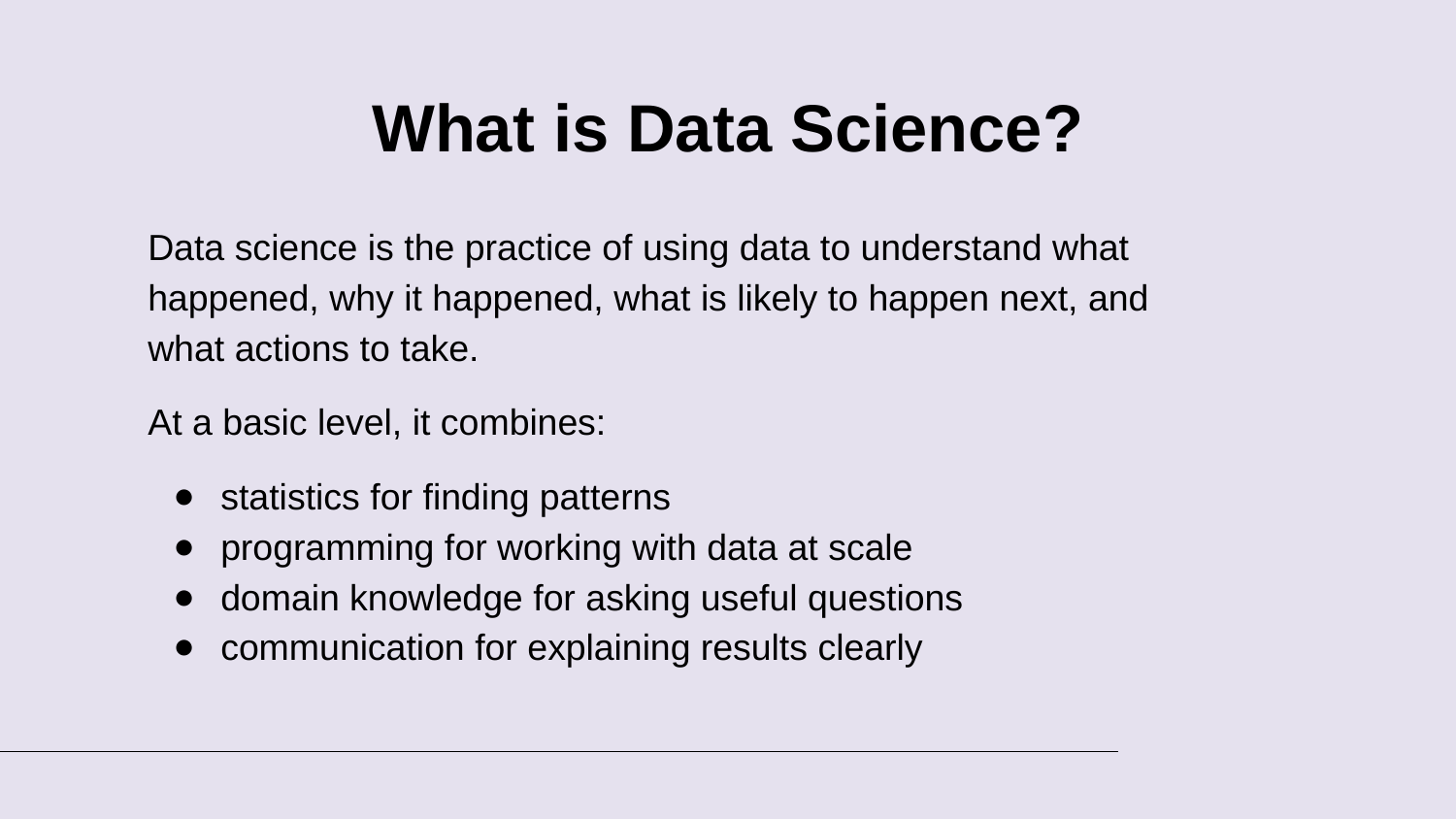

# What is Data Science?
Data science is the practice of using data to understand what happened, why it happened, what is likely to happen next, and what actions to take.
At a basic level, it combines:
statistics for finding patterns
programming for working with data at scale
domain knowledge for asking useful questions
communication for explaining results clearly